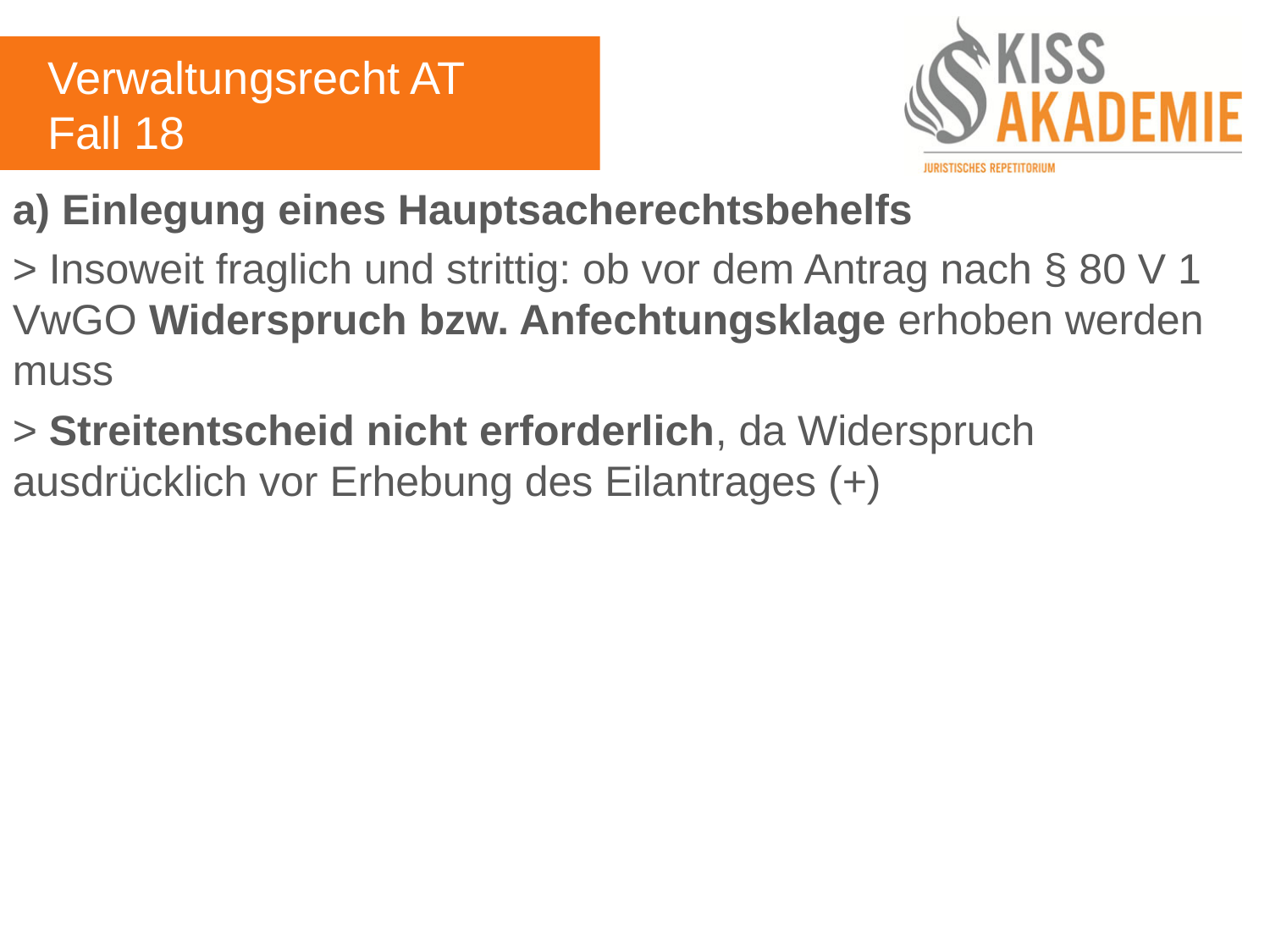

Verwaltungsrecht AT
Fall 18
a) Einlegung eines Hauptsacherechtsbehelfs
> Insoweit fraglich und strittig: ob vor dem Antrag nach § 80 V 1 VwGO Widerspruch bzw. Anfechtungsklage erhoben werden muss
> Streitentscheid nicht erforderlich, da Widerspruch ausdrücklich vor Erhebung des Eilantrages (+)